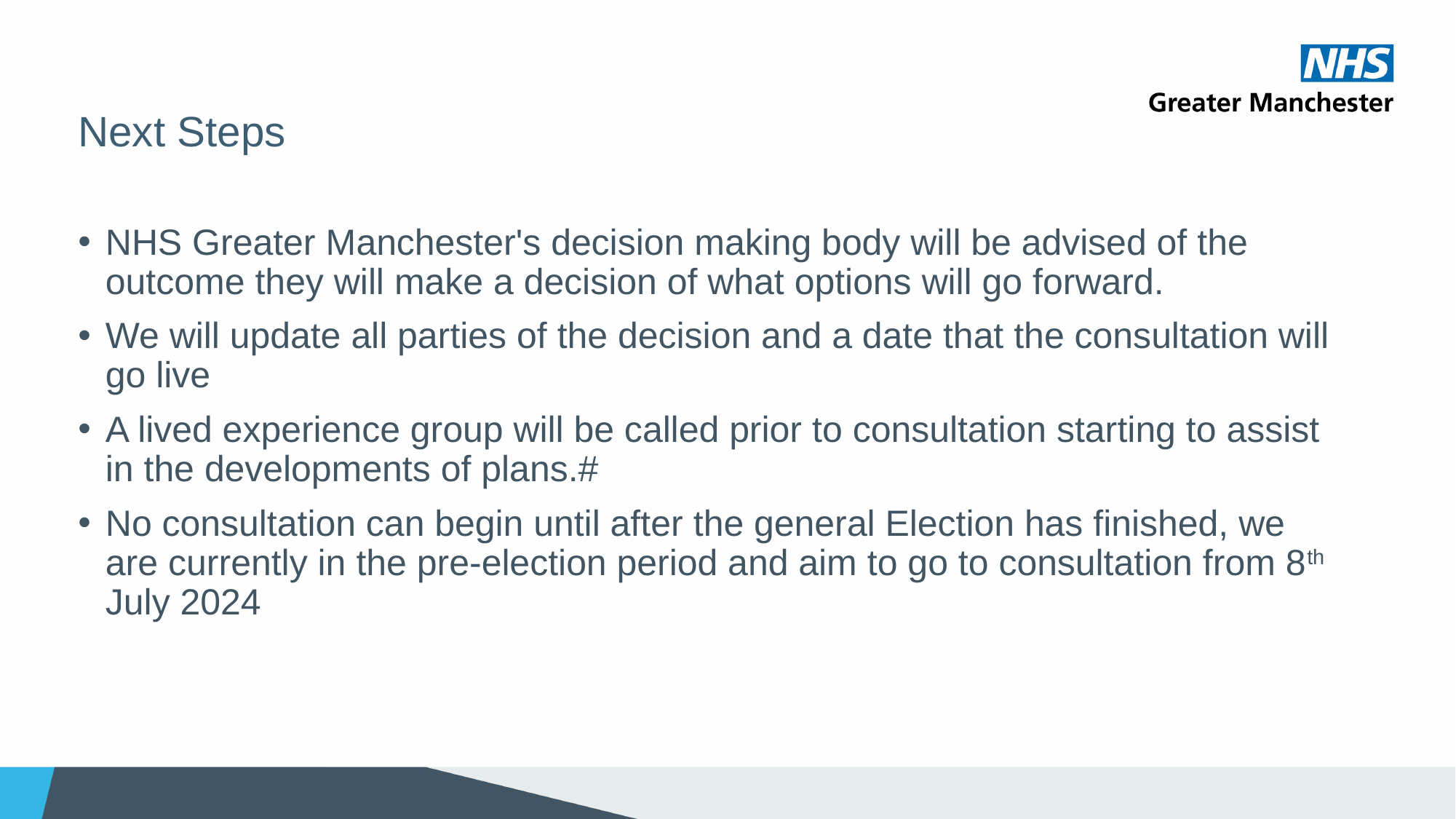

# Next Steps
NHS Greater Manchester's decision making body will be advised of the outcome they will make a decision of what options will go forward.
We will update all parties of the decision and a date that the consultation will go live
A lived experience group will be called prior to consultation starting to assist in the developments of plans.#
No consultation can begin until after the general Election has finished, we are currently in the pre-election period and aim to go to consultation from 8th July 2024